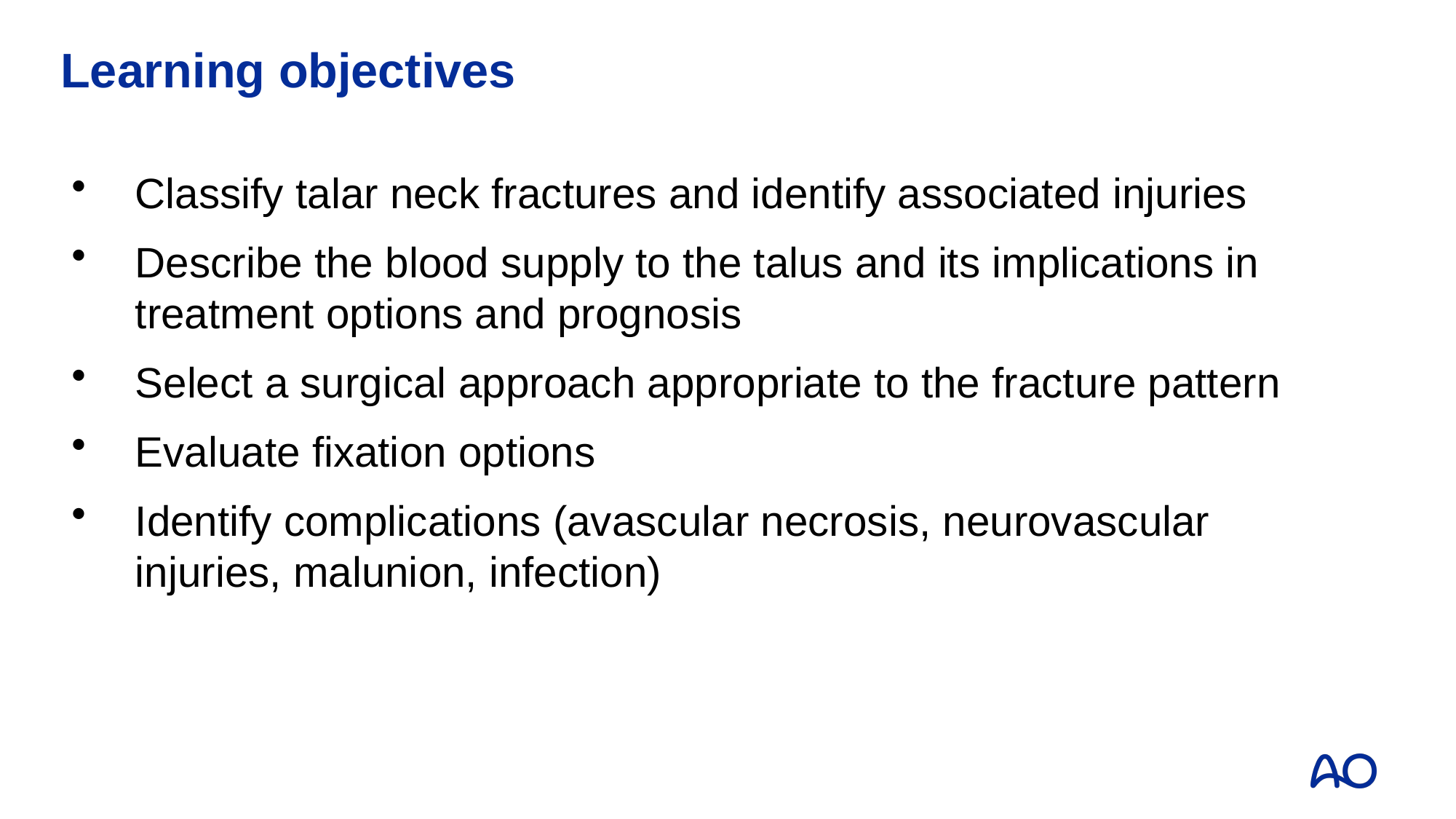

# Learning objectives
Classify talar neck fractures and identify associated injuries
Describe the blood supply to the talus and its implications in treatment options and prognosis
Select a surgical approach appropriate to the fracture pattern
Evaluate fixation options
Identify complications (avascular necrosis, neurovascular injuries, malunion, infection)